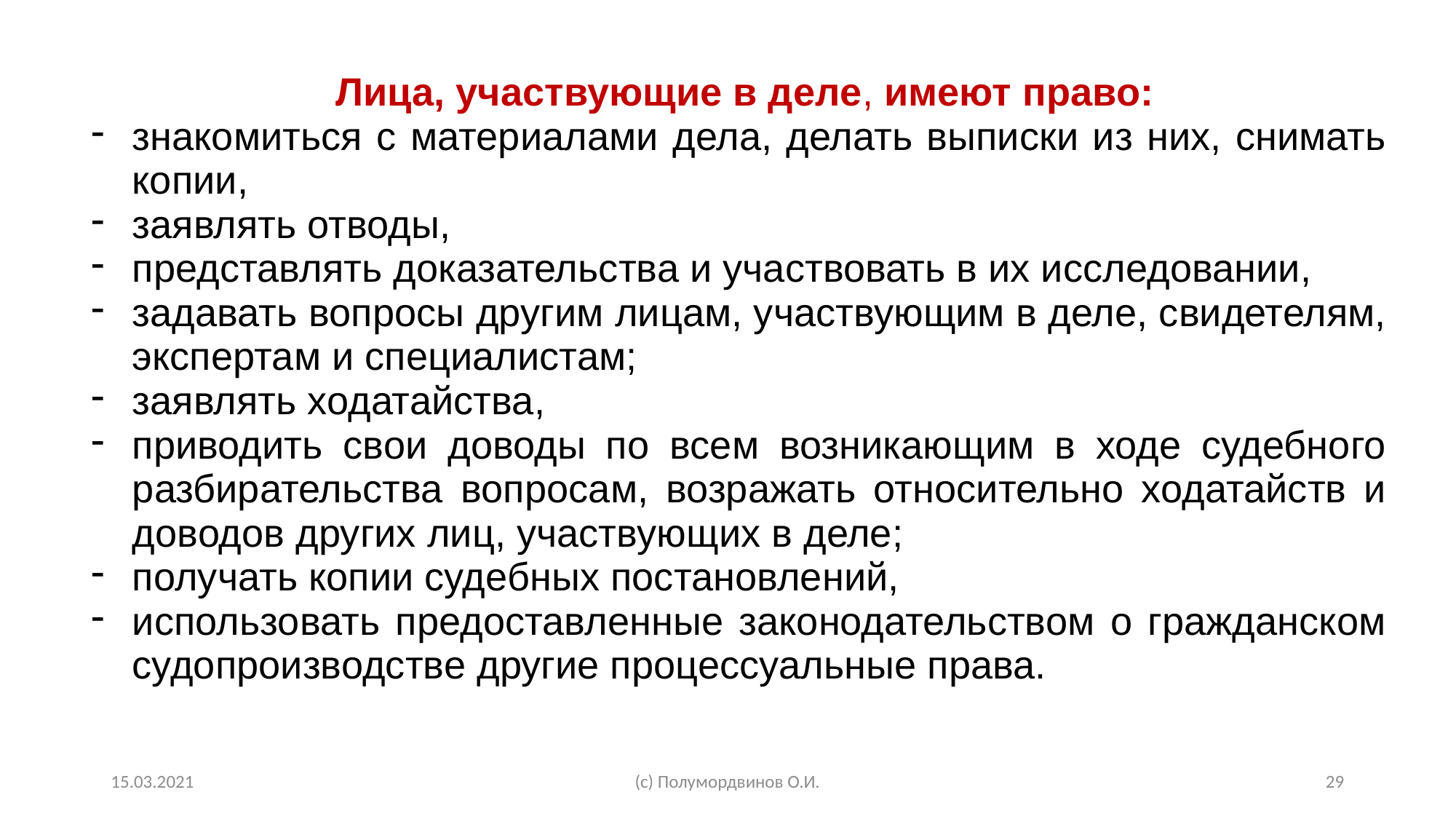

|  |
| --- |
| Лица, участвующие в деле, имеют право: знакомиться с материалами дела, делать выписки из них, снимать копии, заявлять отводы, представлять доказательства и участвовать в их исследовании, задавать вопросы другим лицам, участвующим в деле, свидетелям, экспертам и специалистам; заявлять ходатайства, приводить свои доводы по всем возникающим в ходе судебного разбирательства вопросам, возражать относительно ходатайств и доводов других лиц, участвующих в деле; получать копии судебных постановлений, использовать предоставленные законодательством о гражданском судопроизводстве другие процессуальные права. |
15.03.2021
(с) Полумордвинов О.И.
29